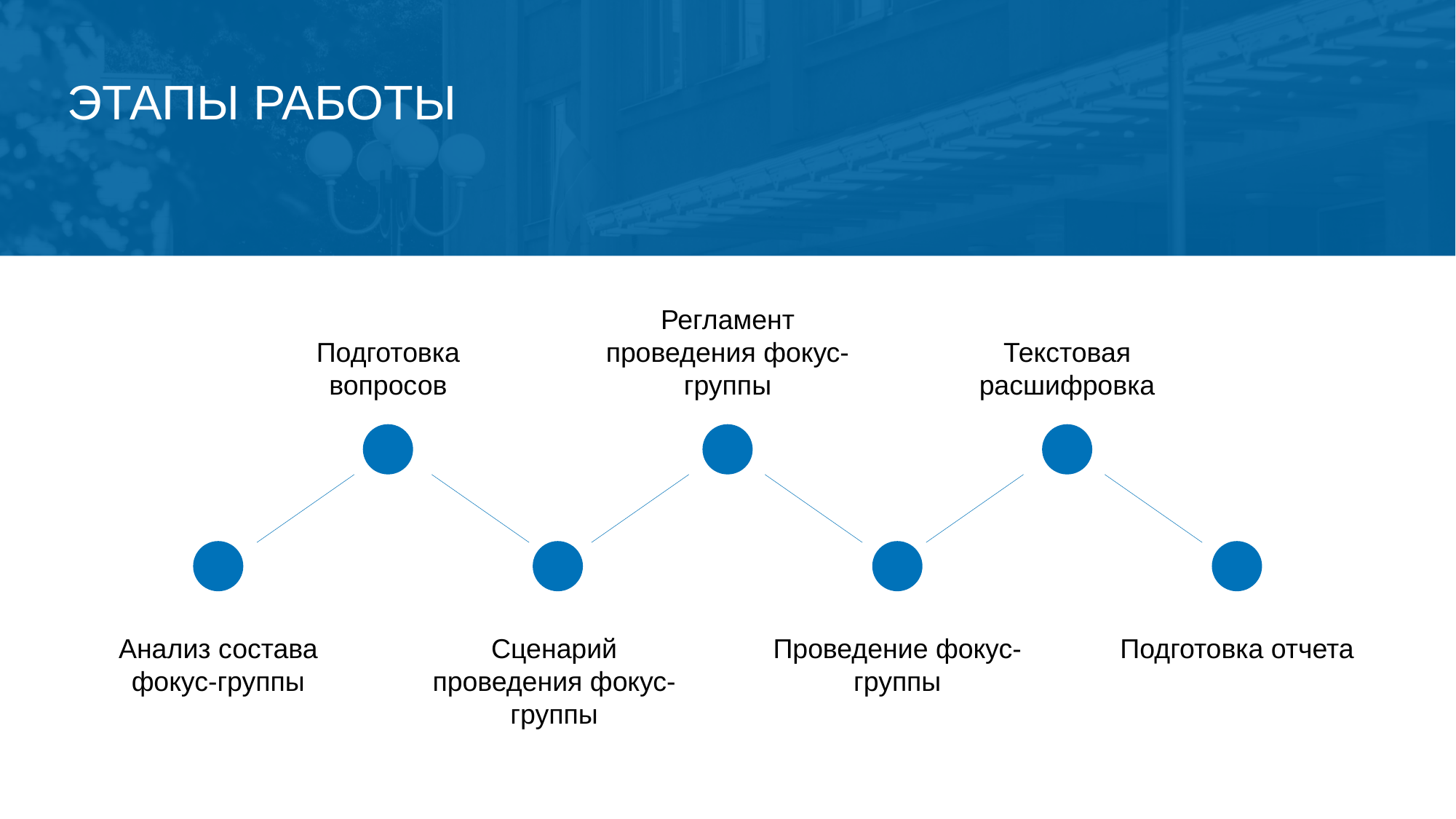

ЭТАПЫ РАБОТЫ
Регламент проведения фокус-группы
Подготовка вопросов
Текстовая расшифровка

Анализ состава фокус-группы
Сценарий проведения фокус-группы
Проведение фокус-группы
Подготовка отчета